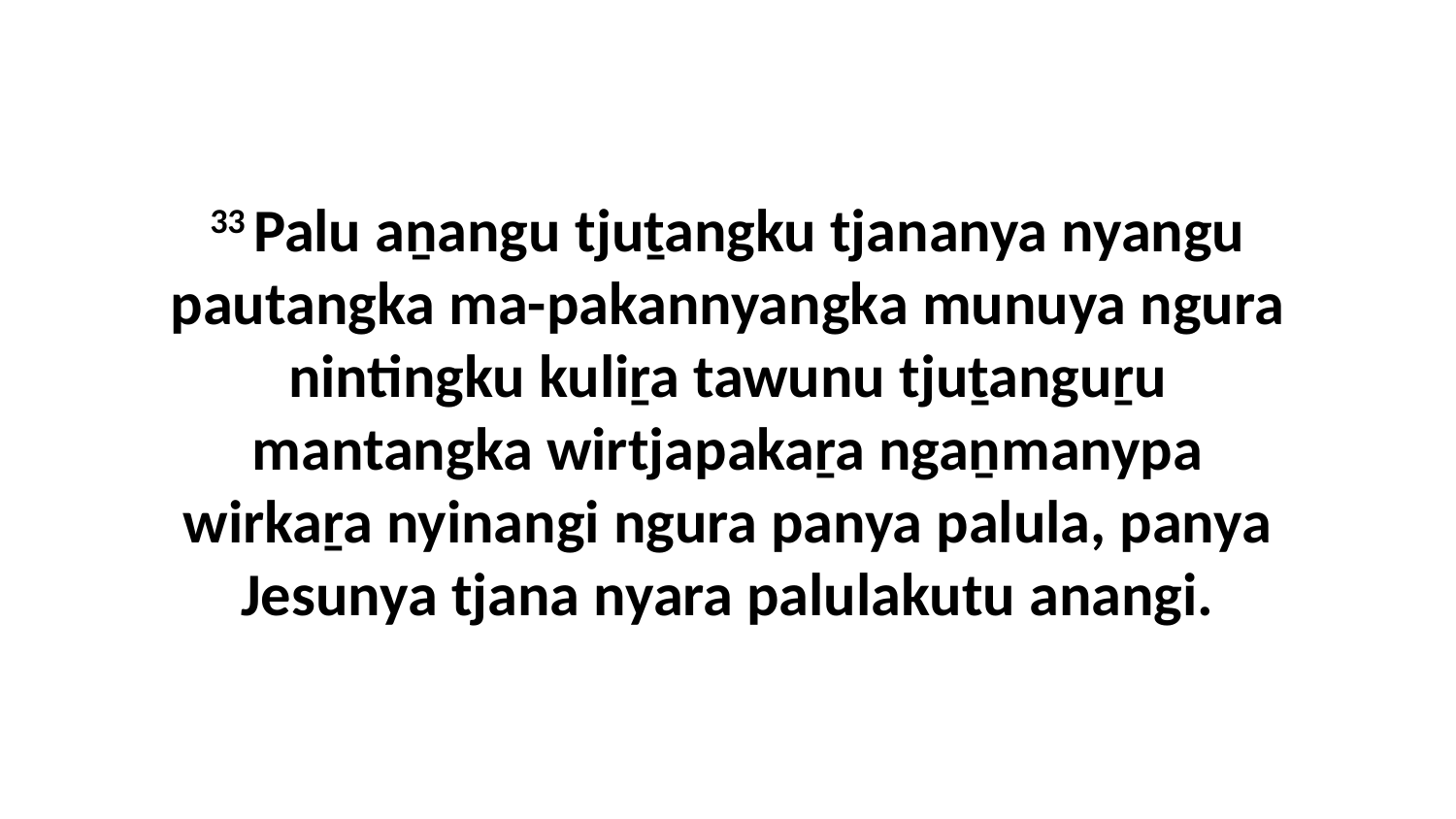

33 Palu aṉangu tjuṯangku tjananya nyangu pautangka ma-pakannyangka munuya ngura nintingku kuliṟa tawunu tjuṯanguṟu mantangka wirtjapakaṟa ngaṉmanypa wirkaṟa nyinangi ngura panya palula, panya Jesunya tjana nyara palulakutu anangi.